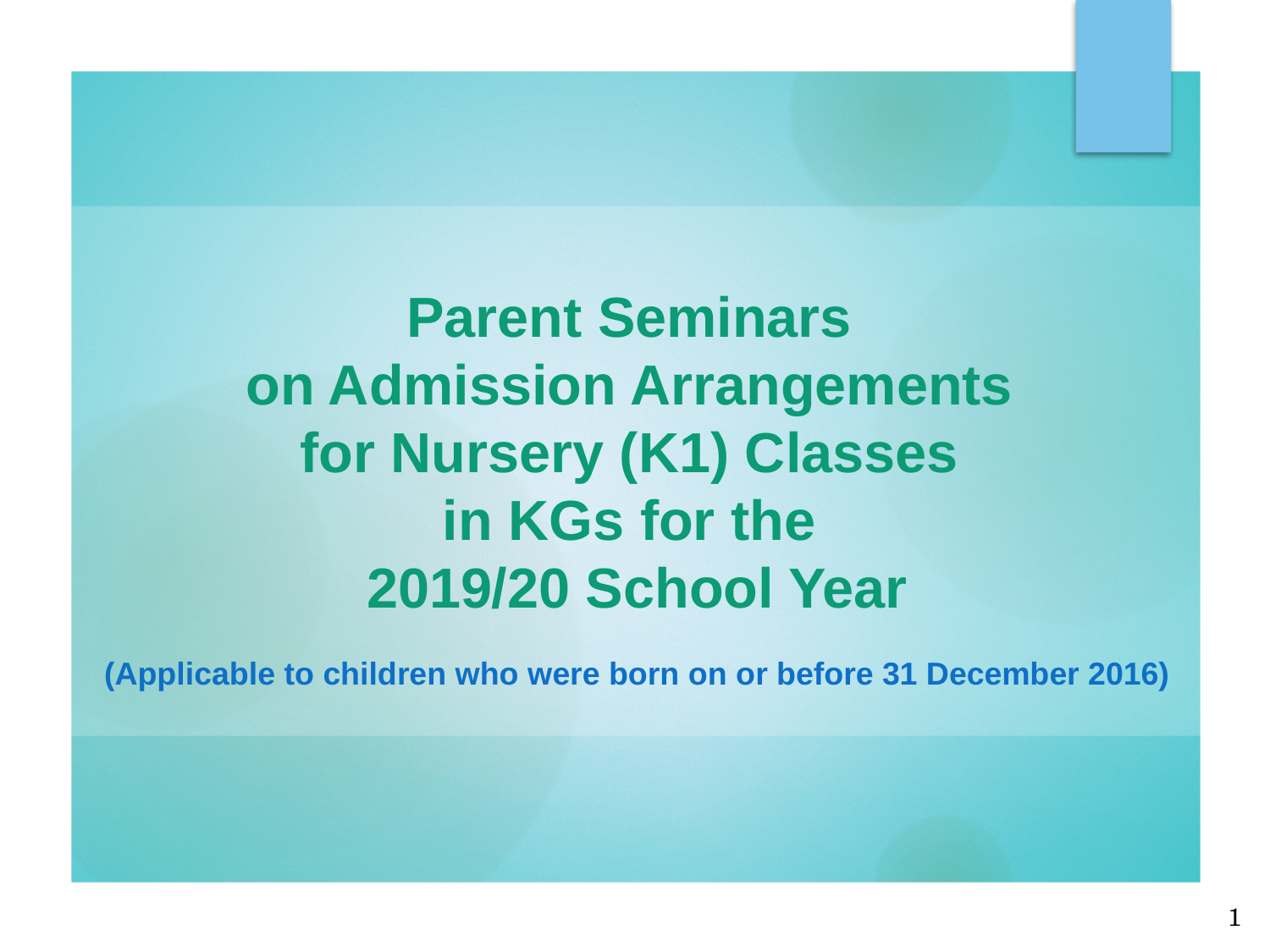

# Parent Seminars on Admission Arrangements for Nursery (K1) Classes in KGs for the 2019/20 School Year (Applicable to children who were born on or before 31 December 2016)
1
1